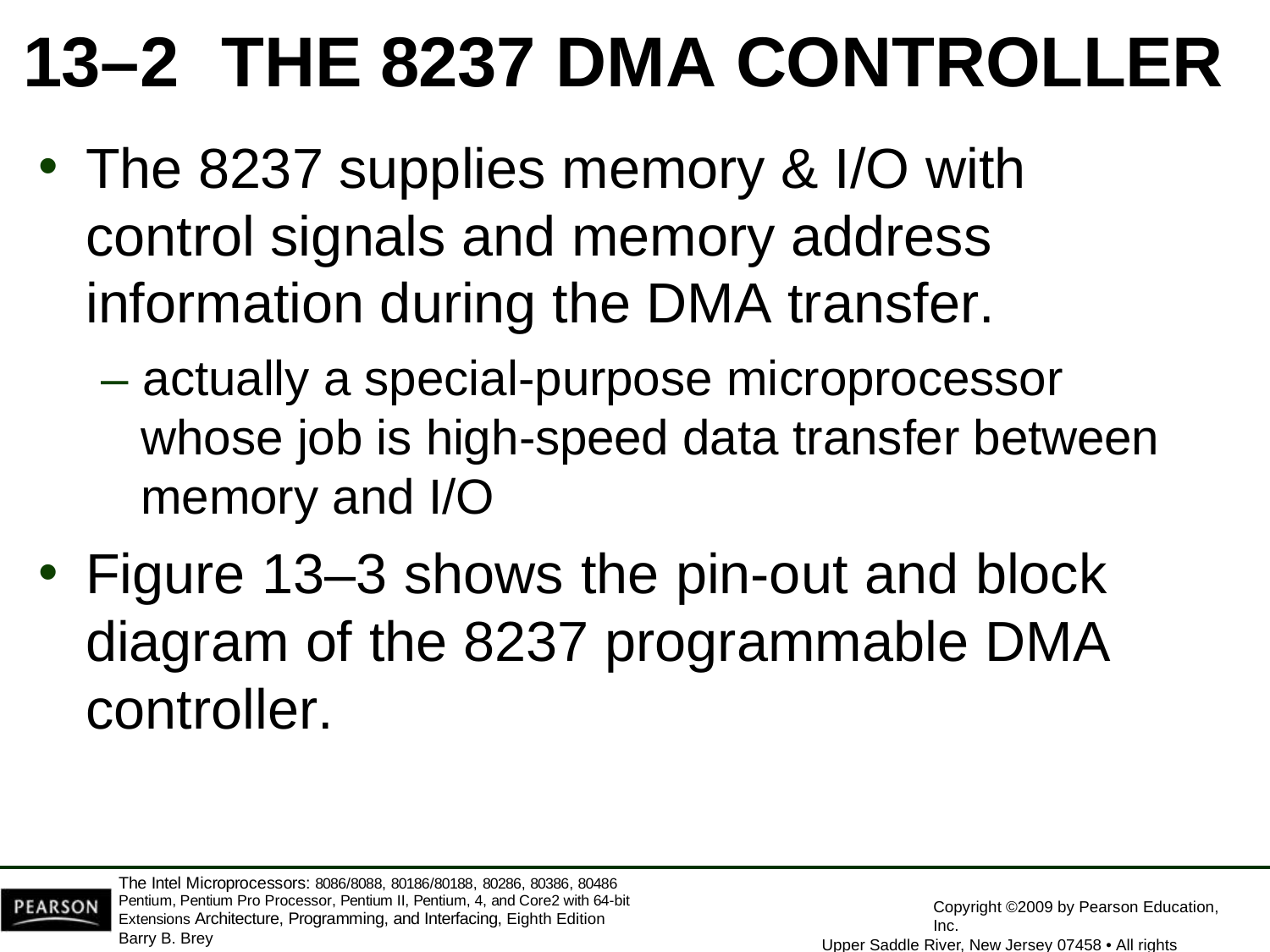

13–2	THE 8237 DMA CONTROLLER
The 8237 supplies memory & I/O with control signals and memory address information during the DMA transfer.

– actually a special-purpose microprocessor whose job is high-speed data transfer between memory and I/O

Figure 13–3 shows the pin-out and block diagram of the 8237 programmable DMA controller.
The Intel Microprocessors: 8086/8088, 80186/80188, 80286, 80386, 80486 Pentium, Pentium Pro Processor, Pentium II, Pentium, 4, and Core2 with 64-bit Extensions Architecture, Programming, and Interfacing, Eighth Edition
Barry B. Brey

Copyright ©2009 by Pearson Education, Inc.
Upper Saddle River, New Jersey 07458 • All rights reserved.